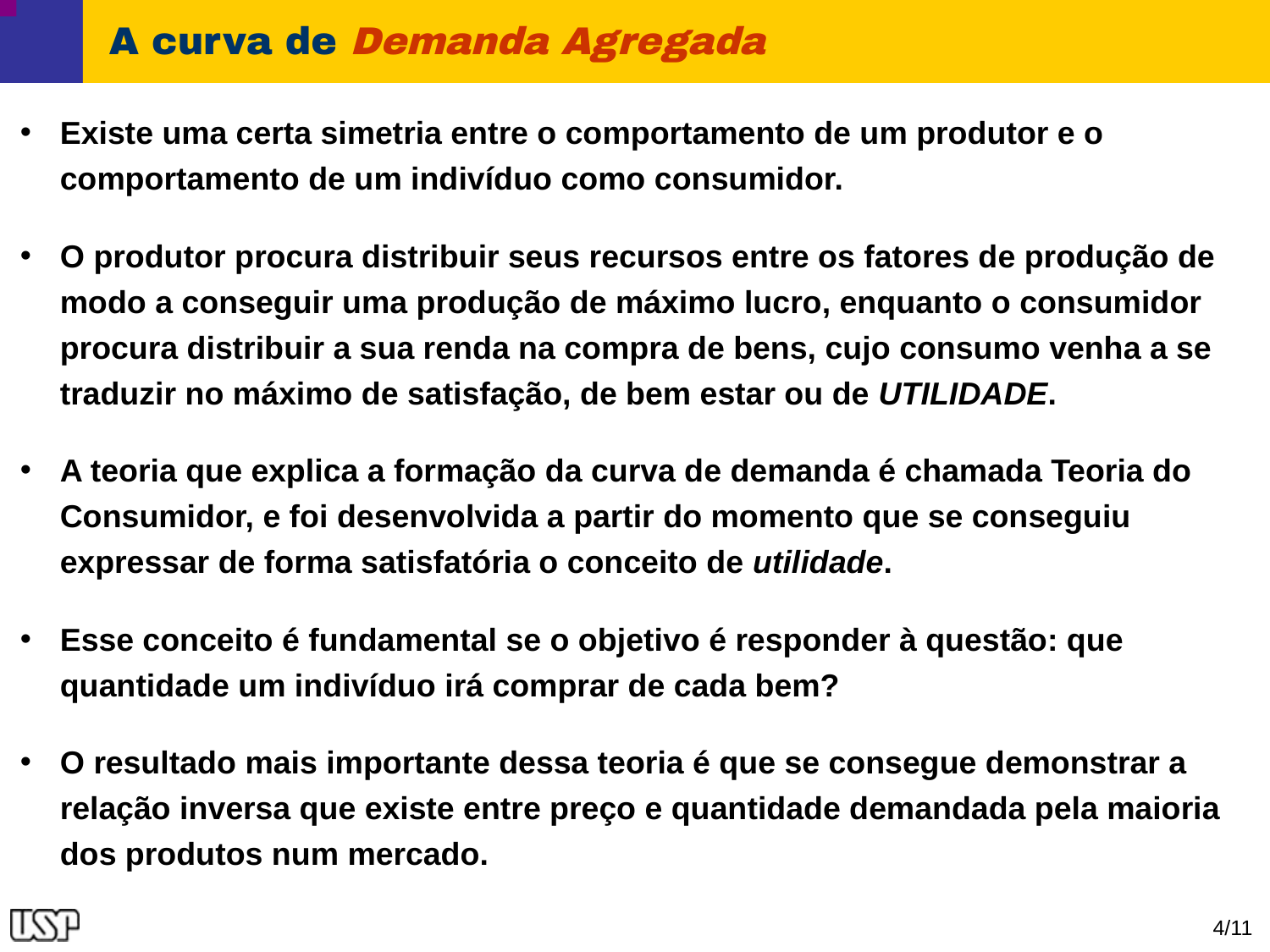

# A curva de Demanda Agregada
Existe uma certa simetria entre o comportamento de um produtor e o comportamento de um indivíduo como consumidor.
O produtor procura distribuir seus recursos entre os fatores de produção de modo a conseguir uma produção de máximo lucro, enquanto o consumidor procura distribuir a sua renda na compra de bens, cujo consumo venha a se traduzir no máximo de satisfação, de bem estar ou de UTILIDADE.
A teoria que explica a formação da curva de demanda é chamada Teoria do Consumidor, e foi desenvolvida a partir do momento que se conseguiu expressar de forma satisfatória o conceito de utilidade.
Esse conceito é fundamental se o objetivo é responder à questão: que quantidade um indivíduo irá comprar de cada bem?
O resultado mais importante dessa teoria é que se consegue demonstrar a relação inversa que existe entre preço e quantidade demandada pela maioria dos produtos num mercado.